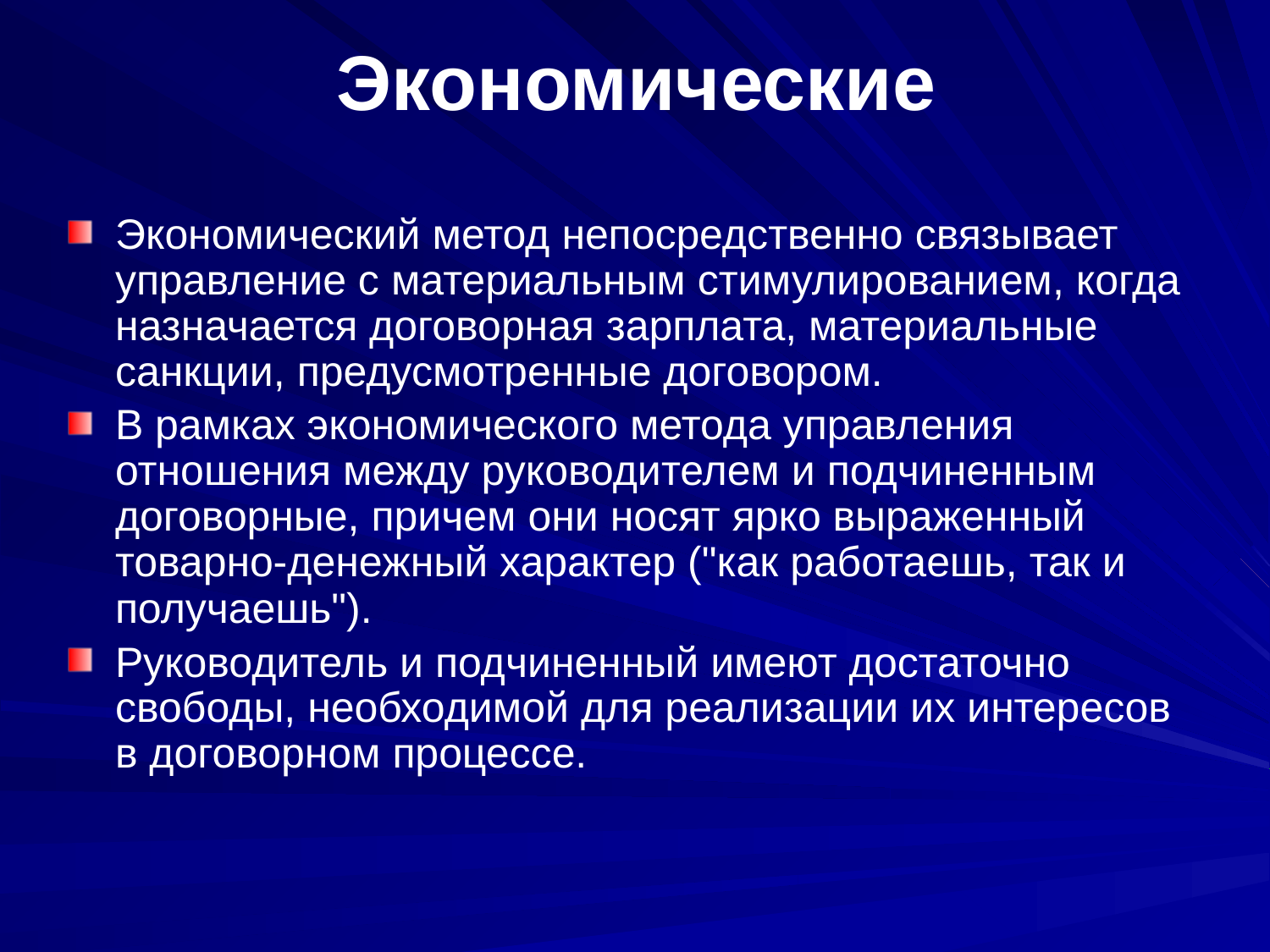

# Экономические
Экономический метод непосредственно связывает управление с материальным стимулированием, когда назначается договорная зарплата, материальные санкции, предусмотренные договором.
В рамках экономического метода управления отношения между руководителем и подчиненным договорные, причем они носят ярко выраженный товарно-денежный характер ("как работаешь, так и получаешь").
Руководитель и подчиненный имеют достаточно свободы, необходимой для реализации их интересов в договорном процессе.